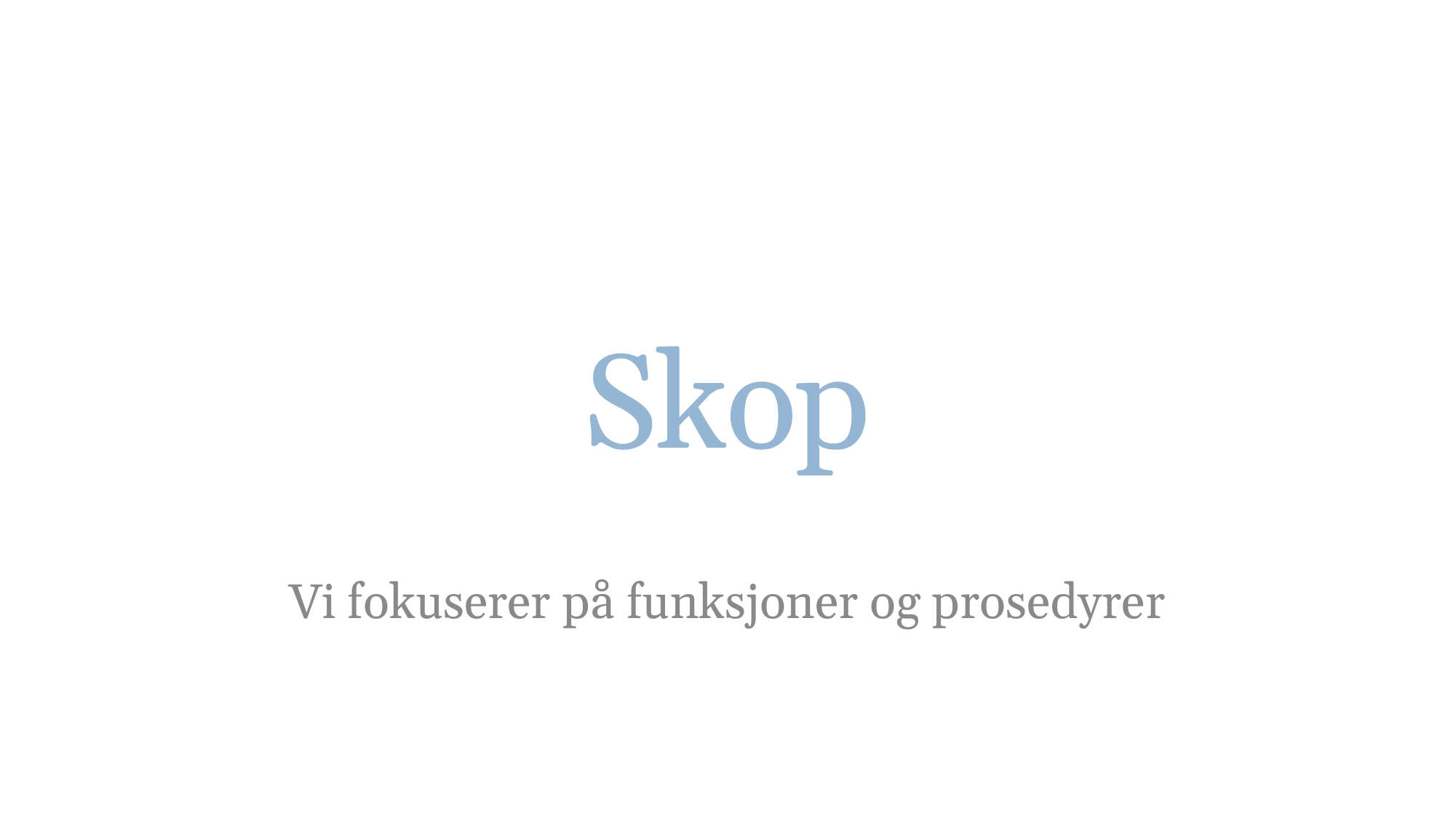

# Skop
Vi fokuserer på funksjoner og prosedyrer